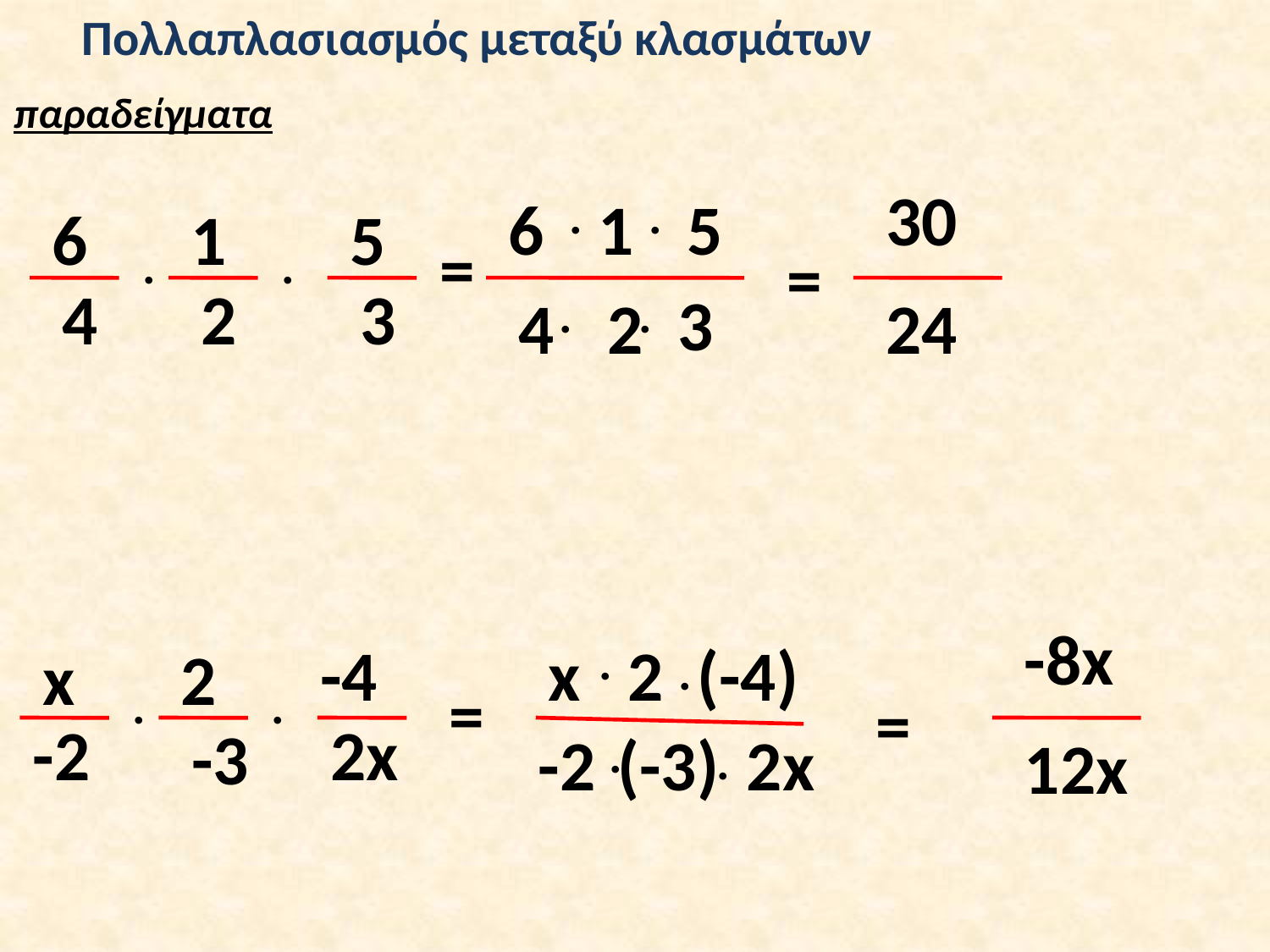

Πολλαπλασιασμός μεταξύ κλασμάτων
παραδείγματα
.
.
30
6
1
5
6
1
5
.
.
=
=
4
2
3
.
.
3
4
2
24
-8x
.
-4
x
2
.
(-4)
x
2
.
.
=
=
-2
2x
-3
.
-2
(-3)
.
2x
12x